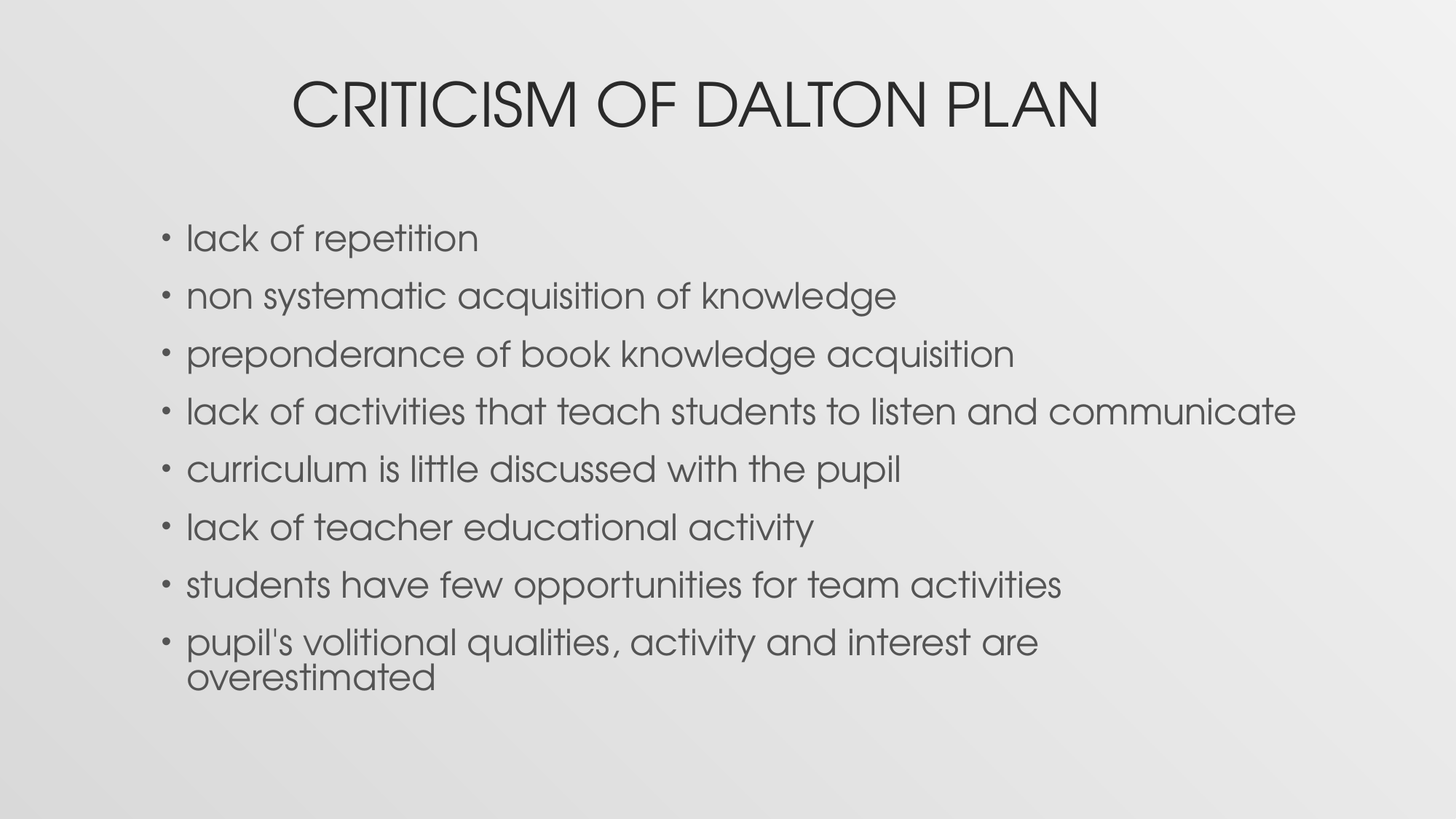

# Criticism of Dalton Plan
lack of repetition
non systematic acquisition of knowledge
preponderance of book knowledge acquisition
lack of activities that teach students to listen and communicate
curriculum is little discussed with the pupil
lack of teacher educational activity
students have few opportunities for team activities
pupil's volitional qualities, activity and interest are overestimated